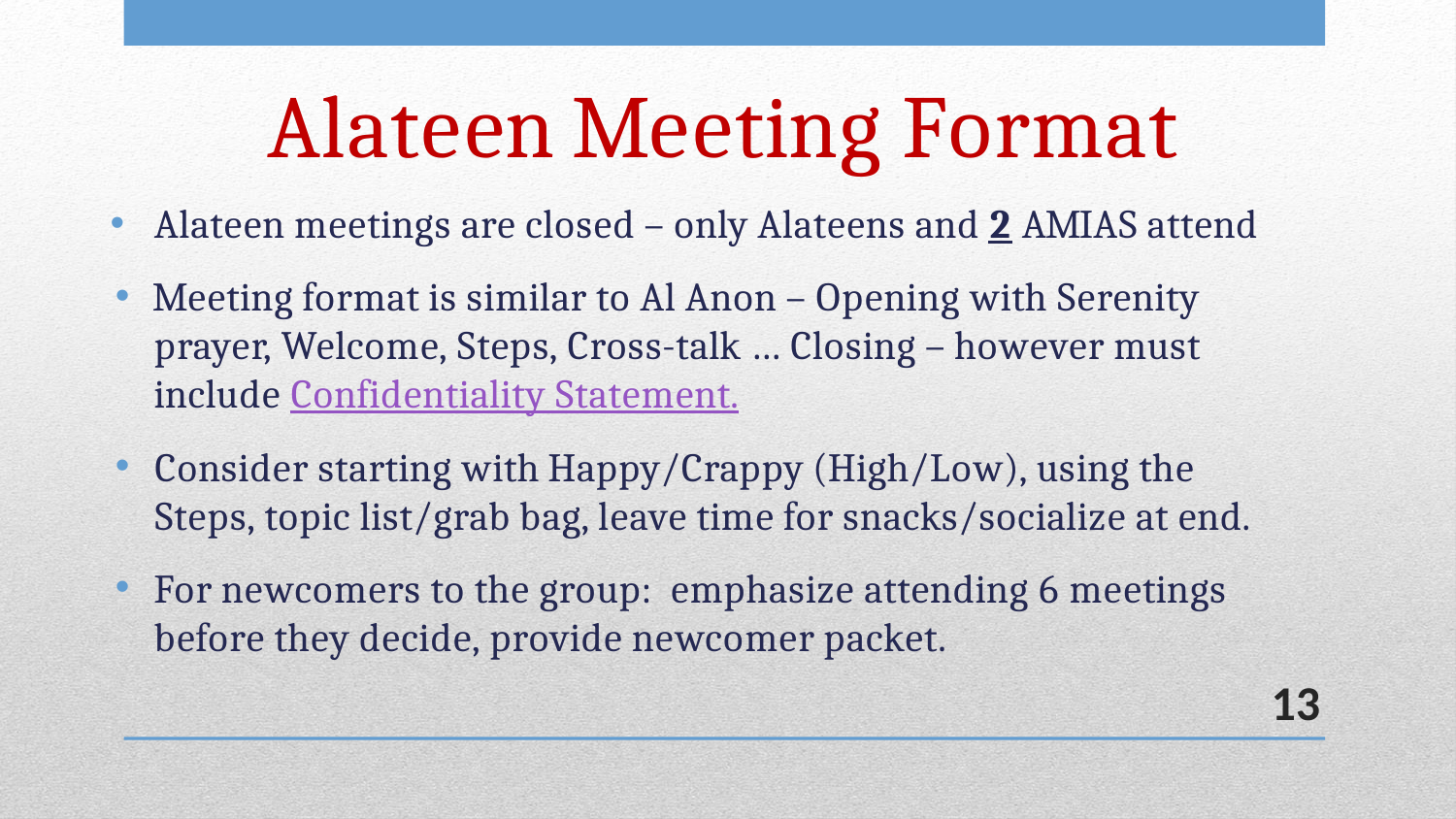

# Alateen Meeting Format
Alateen meetings are closed – only Alateens and 2 AMIAS attend
Meeting format is similar to Al Anon – Opening with Serenity prayer, Welcome, Steps, Cross-talk … Closing – however must include Confidentiality Statement.
Consider starting with Happy/Crappy (High/Low), using the Steps, topic list/grab bag, leave time for snacks/socialize at end.
For newcomers to the group:  emphasize attending 6 meetings before they decide, provide newcomer packet.

13